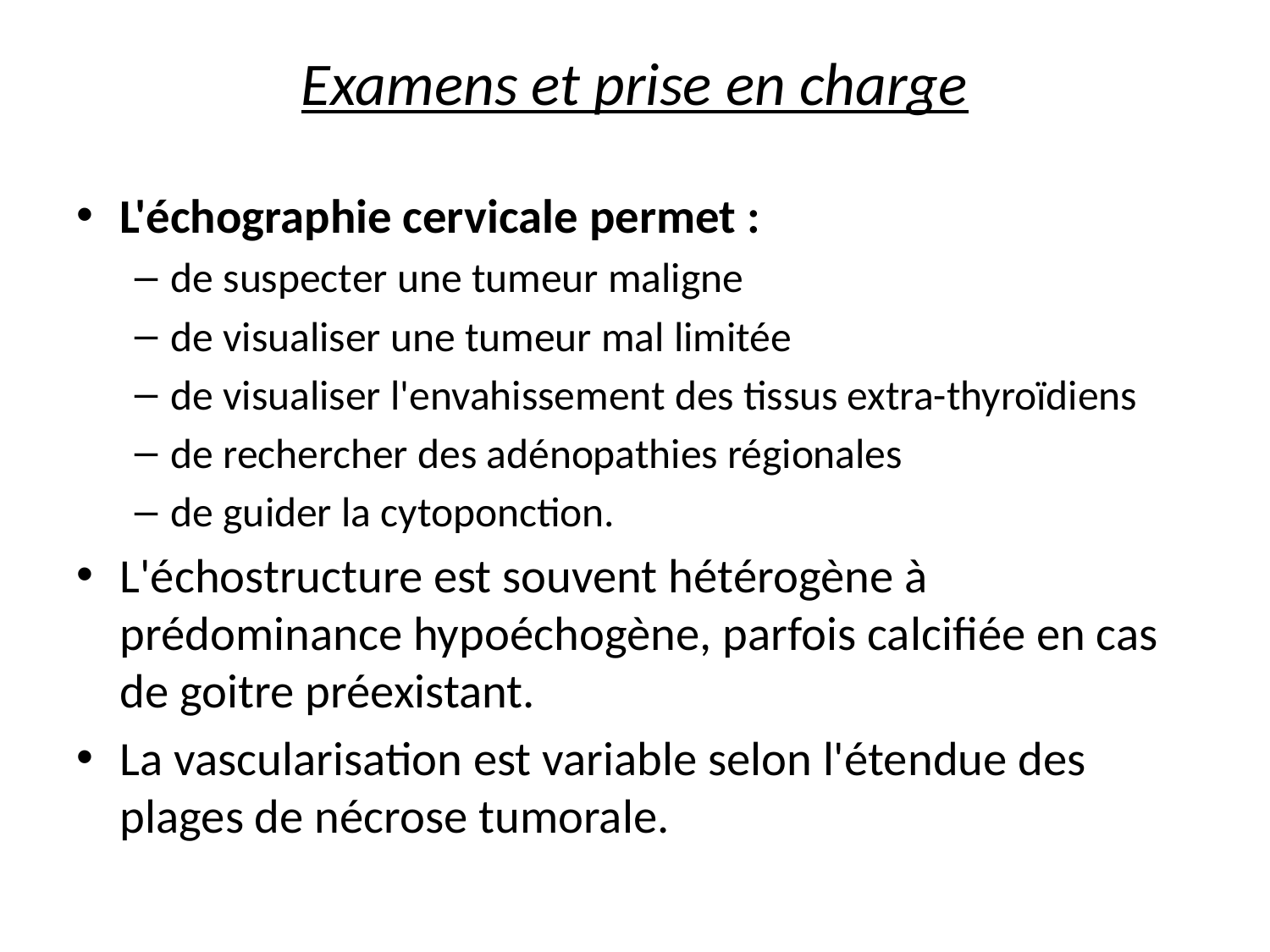

# Examens et prise en charge
L'échographie cervicale permet :
de suspecter une tumeur maligne
de visualiser une tumeur mal limitée
de visualiser l'envahissement des tissus extra-thyroïdiens
de rechercher des adénopathies régionales
de guider la cytoponction.
L'échostructure est souvent hétérogène à prédominance hypoéchogène, parfois calcifiée en cas de goitre préexistant.
La vascularisation est variable selon l'étendue des plages de nécrose tumorale.